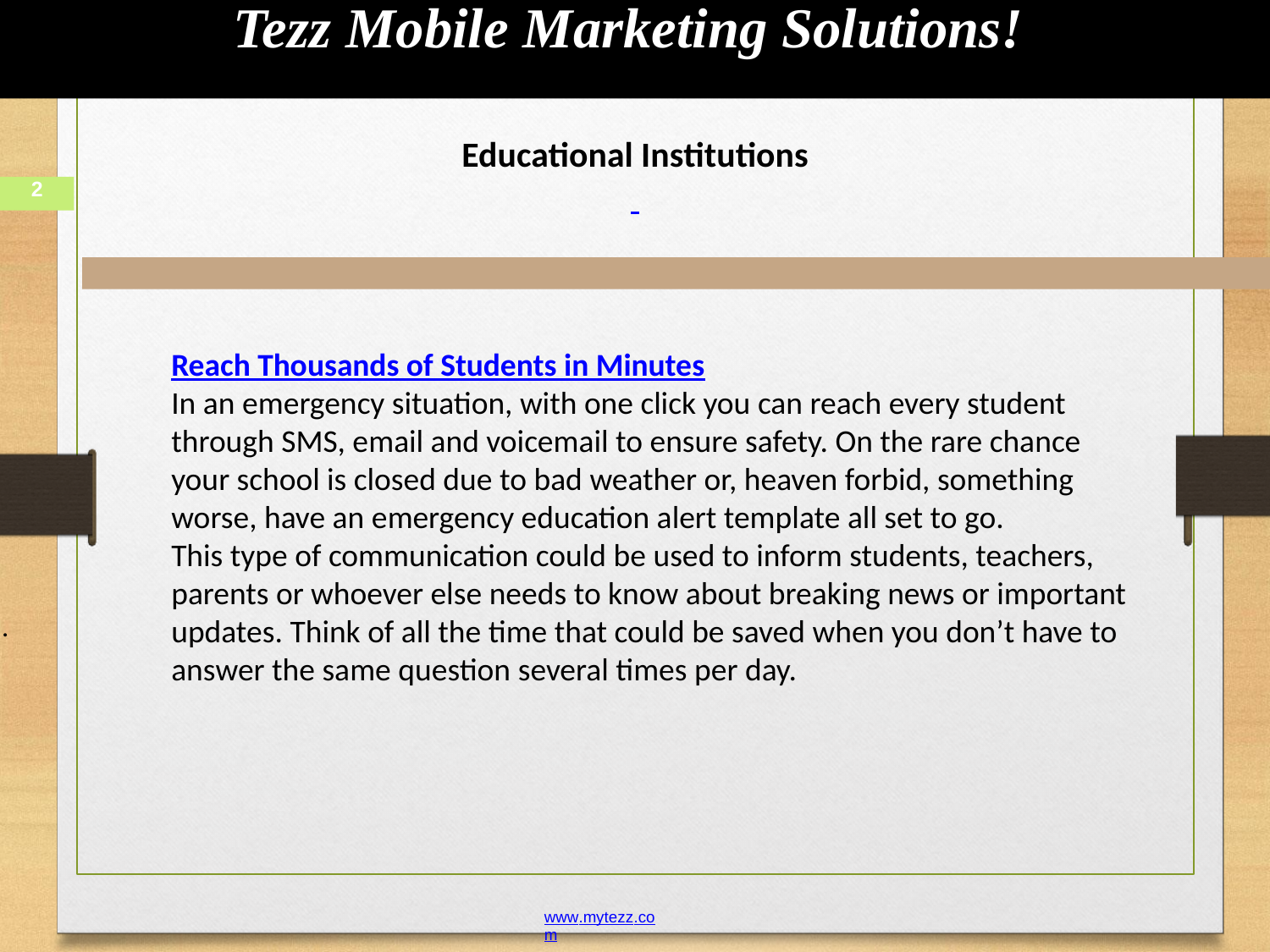

Let’s clarify why marketing for nonprofit organizations often doesn’t get the results you had hoped
for. Some marketing strategies work very well for nonprofit organizations, but many nonprofits use

Tezz Mobile Marketing Solutions!

Educational Institutions

2

Reach Thousands of Students in Minutes
In an emergency situation, with one click you can reach every student through SMS, email and voicemail to ensure safety. On the rare chance your school is closed due to bad weather or, heaven forbid, something worse, have an emergency education alert template all set to go.
This type of communication could be used to inform students, teachers, parents or whoever else needs to know about breaking news or important updates. Think of all the time that could be saved when you don’t have to answer the same question several times per day.

.
www.mytezz.com